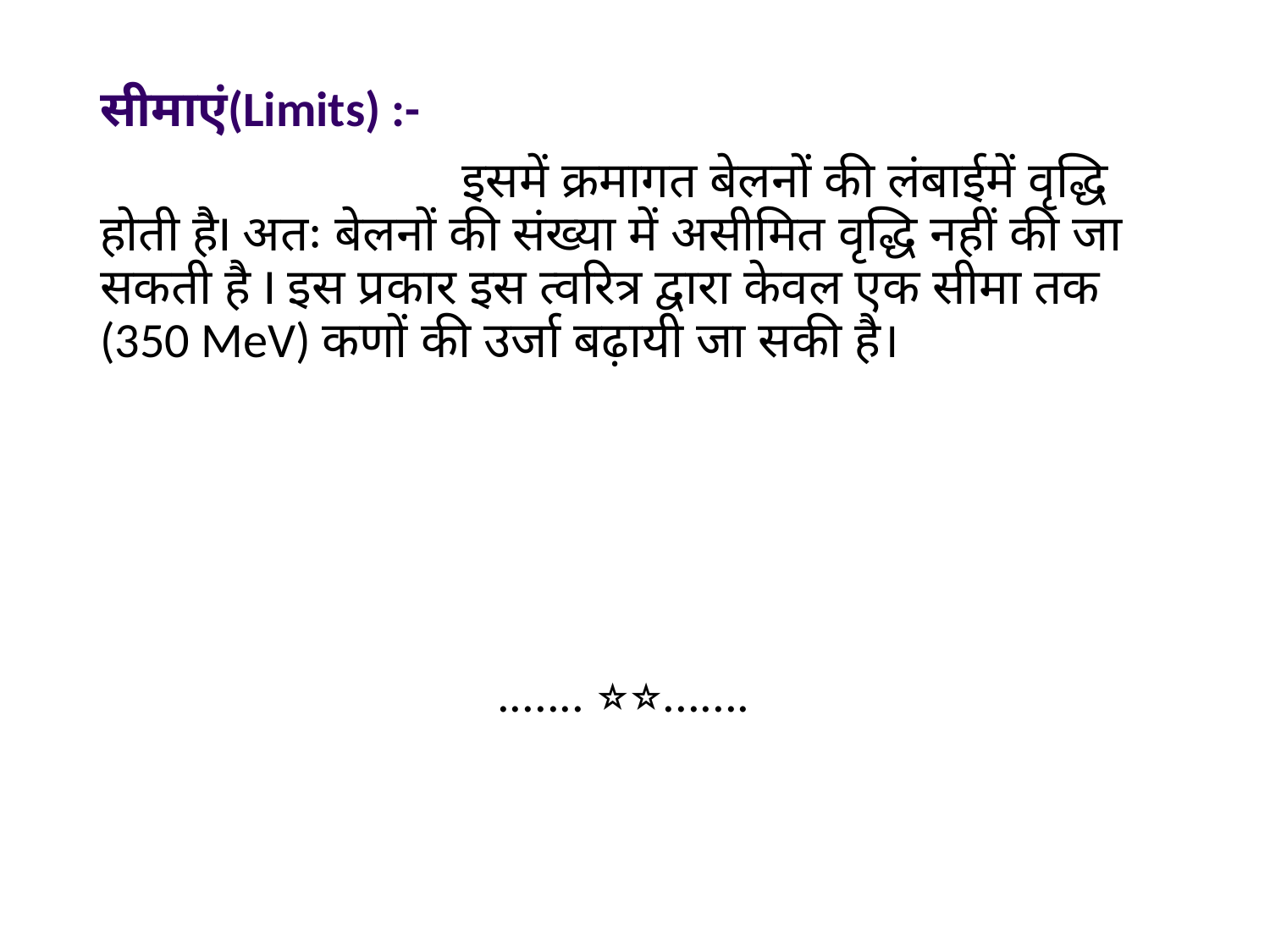

सीमाएं(Limits) :-
                            इसमें क्रमागत बेलनों की लंबाईमें वृद्धि होती हैI अतः बेलनों की संख्या में असीमित वृद्धि नहीं की जा सकती है I इस प्रकार इस त्वरित्र द्वारा केवल एक सीमा तक (350 MeV) कणों की उर्जा बढ़ायी जा सकी है।

....... ⭐⭐.......